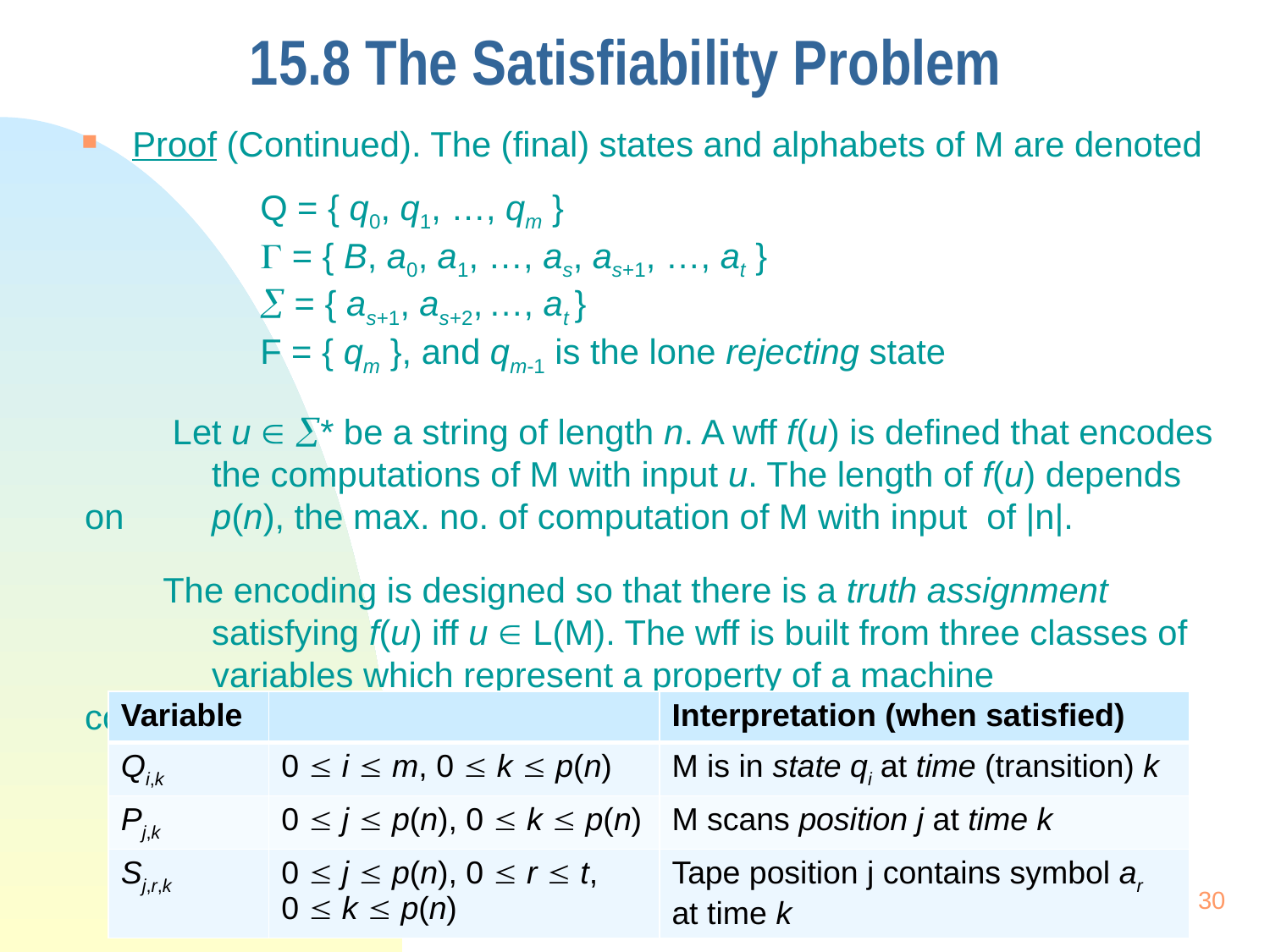

# 15.8 The Satisfiability Problem
Proof (Continued). The (final) states and alphabets of M are denoted
                  Q = { q0, q1, …, qm }
                  Γ = { B, a0, a1, …, as, as+1, …, at }
                  ∑ = { as+1, as+2, …, at }
                  F = { qm }, and qm-1 is the lone rejecting state
         Let u ∈ ∑* be a string of length n. A wff f(u) is defined that encodes 	the computations of M with input u. The length of f(u) depends on 	p(n), the max. no. of computation of M with input  of |n|.
        The encoding is designed so that there is a truth assignment 	satisfying f(u) iff u ∈ L(M). The wff is built from three classes of 	variables which represent a property of a machine configuration.
| Variable |  | Interpretation (when satisfied) |
| --- | --- | --- |
| Qi,k | 0 ≤ i ≤ m, 0 ≤ k ≤ p(n) | M is in state qi at time (transition) k |
| Pj,k | 0 ≤ j ≤ p(n), 0 ≤ k ≤ p(n) | M scans position j at time k |
| Sj,r,k | 0 ≤ j ≤ p(n), 0 ≤ r ≤ t, 0 ≤ k ≤ p(n) | Tape position j contains symbol ar at time k |
30